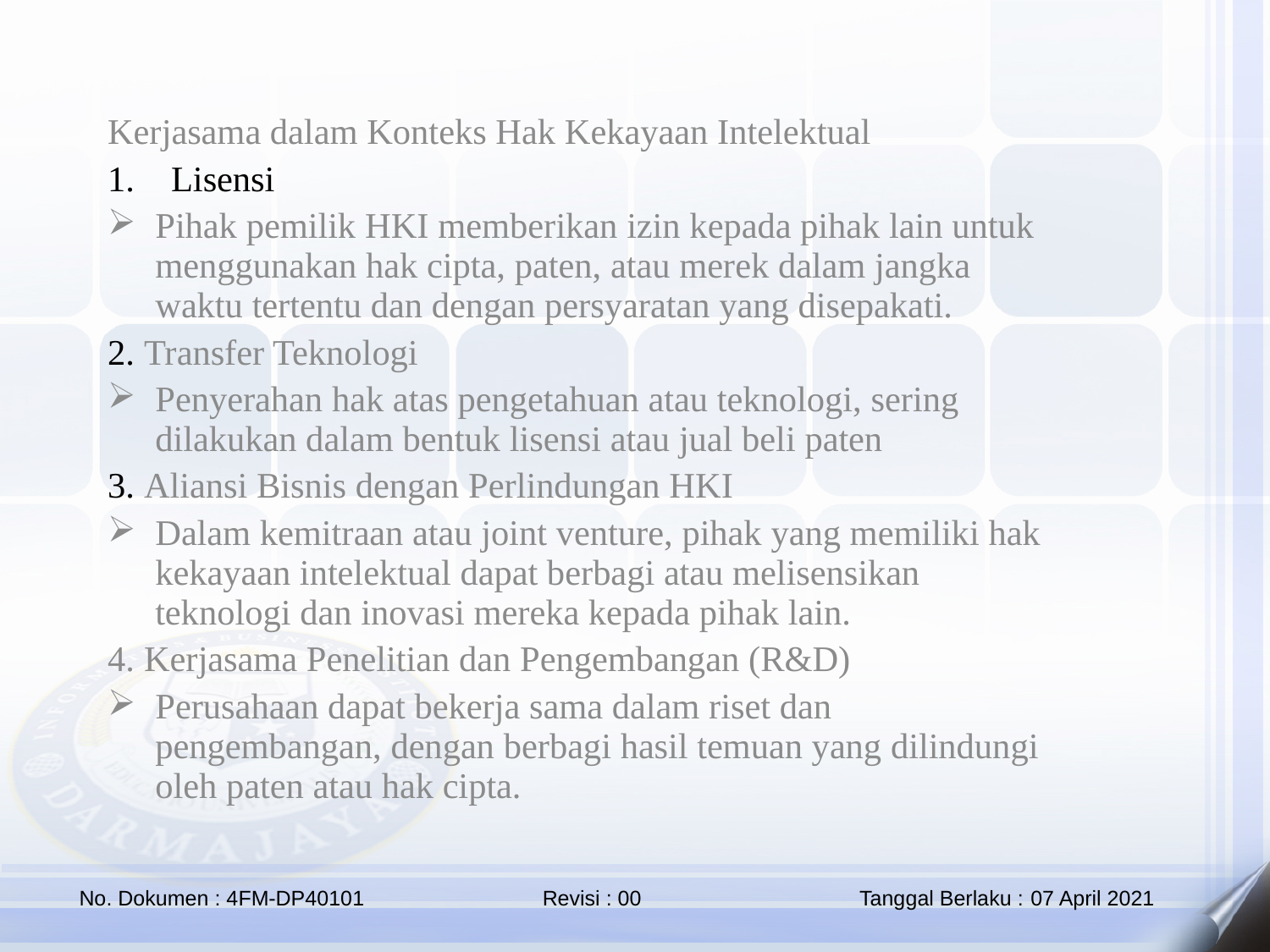

Kerjasama dalam Konteks Hak Kekayaan Intelektual
Lisensi
Pihak pemilik HKI memberikan izin kepada pihak lain untuk menggunakan hak cipta, paten, atau merek dalam jangka waktu tertentu dan dengan persyaratan yang disepakati.
2. Transfer Teknologi
Penyerahan hak atas pengetahuan atau teknologi, sering dilakukan dalam bentuk lisensi atau jual beli paten
3. Aliansi Bisnis dengan Perlindungan HKI
Dalam kemitraan atau joint venture, pihak yang memiliki hak kekayaan intelektual dapat berbagi atau melisensikan teknologi dan inovasi mereka kepada pihak lain.
4. Kerjasama Penelitian dan Pengembangan (R&D)
Perusahaan dapat bekerja sama dalam riset dan pengembangan, dengan berbagi hasil temuan yang dilindungi oleh paten atau hak cipta.